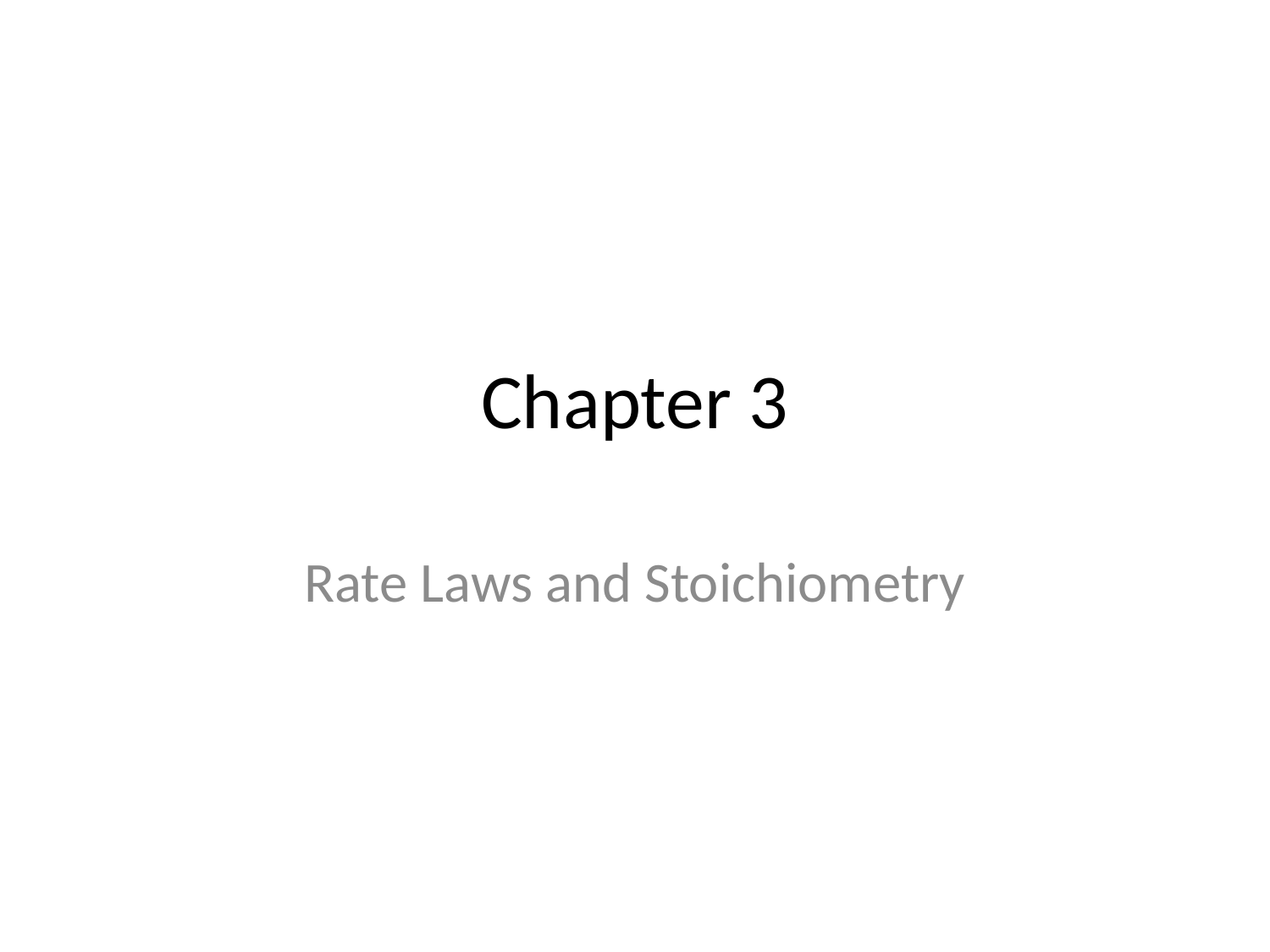

# Chapter 3
Rate Laws and Stoichiometry